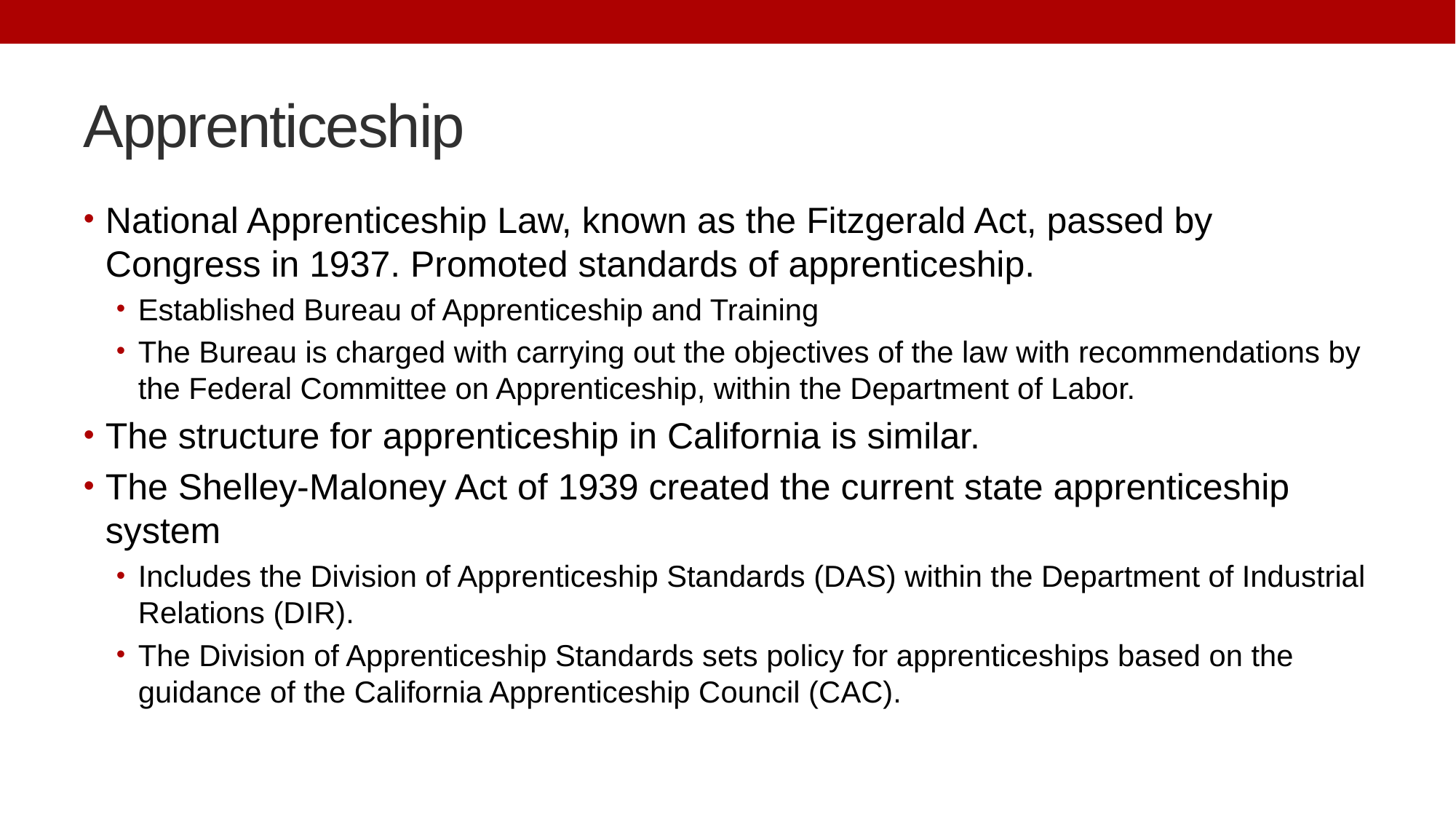

# Apprenticeship
National Apprenticeship Law, known as the Fitzgerald Act, passed by Congress in 1937. Promoted standards of apprenticeship.
Established Bureau of Apprenticeship and Training
The Bureau is charged with carrying out the objectives of the law with recommendations by the Federal Committee on Apprenticeship, within the Department of Labor.
The structure for apprenticeship in California is similar.
The Shelley-Maloney Act of 1939 created the current state apprenticeship system
Includes the Division of Apprenticeship Standards (DAS) within the Department of Industrial Relations (DIR).
The Division of Apprenticeship Standards sets policy for apprenticeships based on the guidance of the California Apprenticeship Council (CAC).